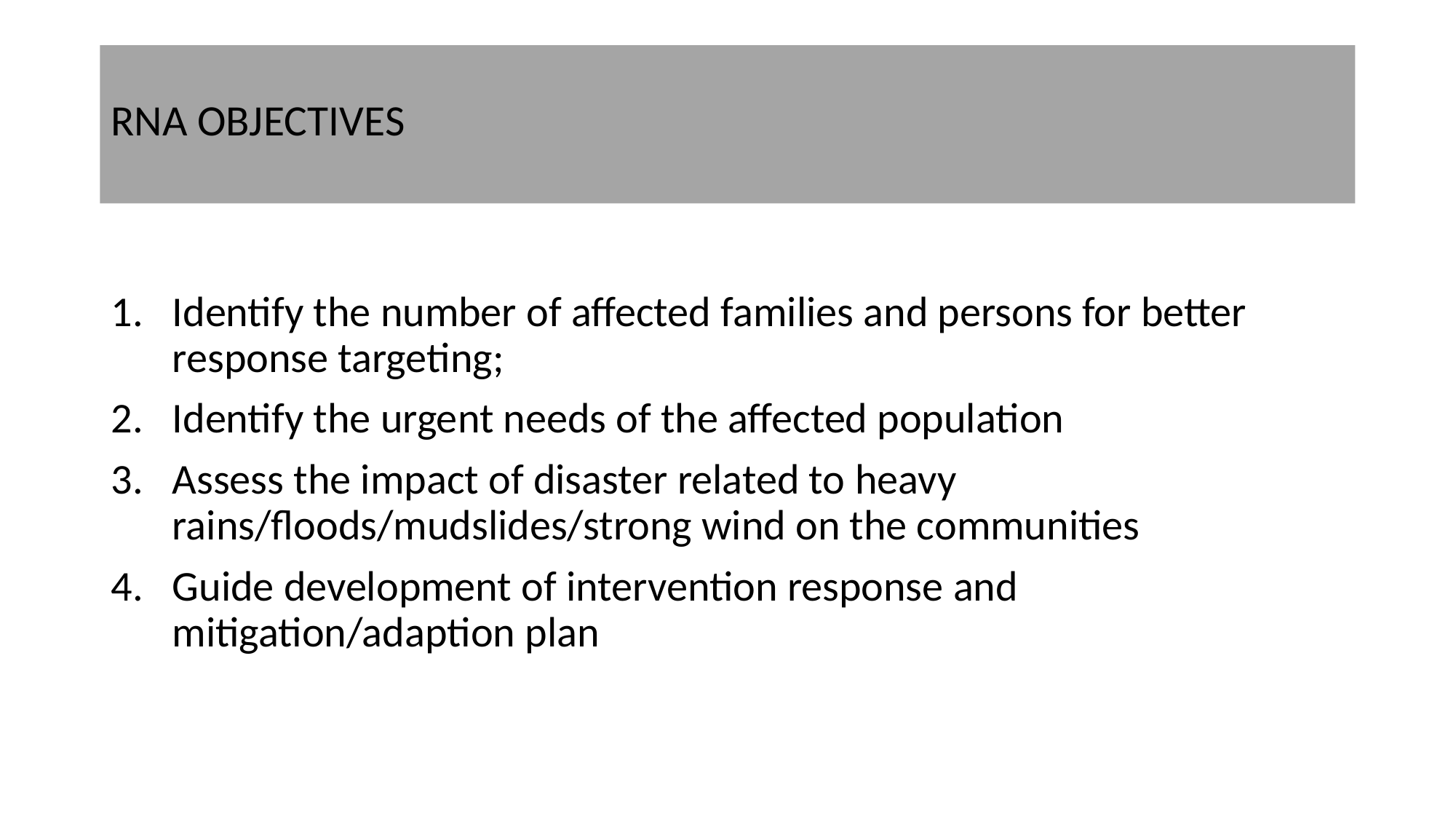

# RNA OBJECTIVES

Identify the number of affected families and persons for better response targeting;
Identify the urgent needs of the affected population
Assess the impact of disaster related to heavy rains/floods/mudslides/strong wind on the communities
Guide development of intervention response and mitigation/adaption plan